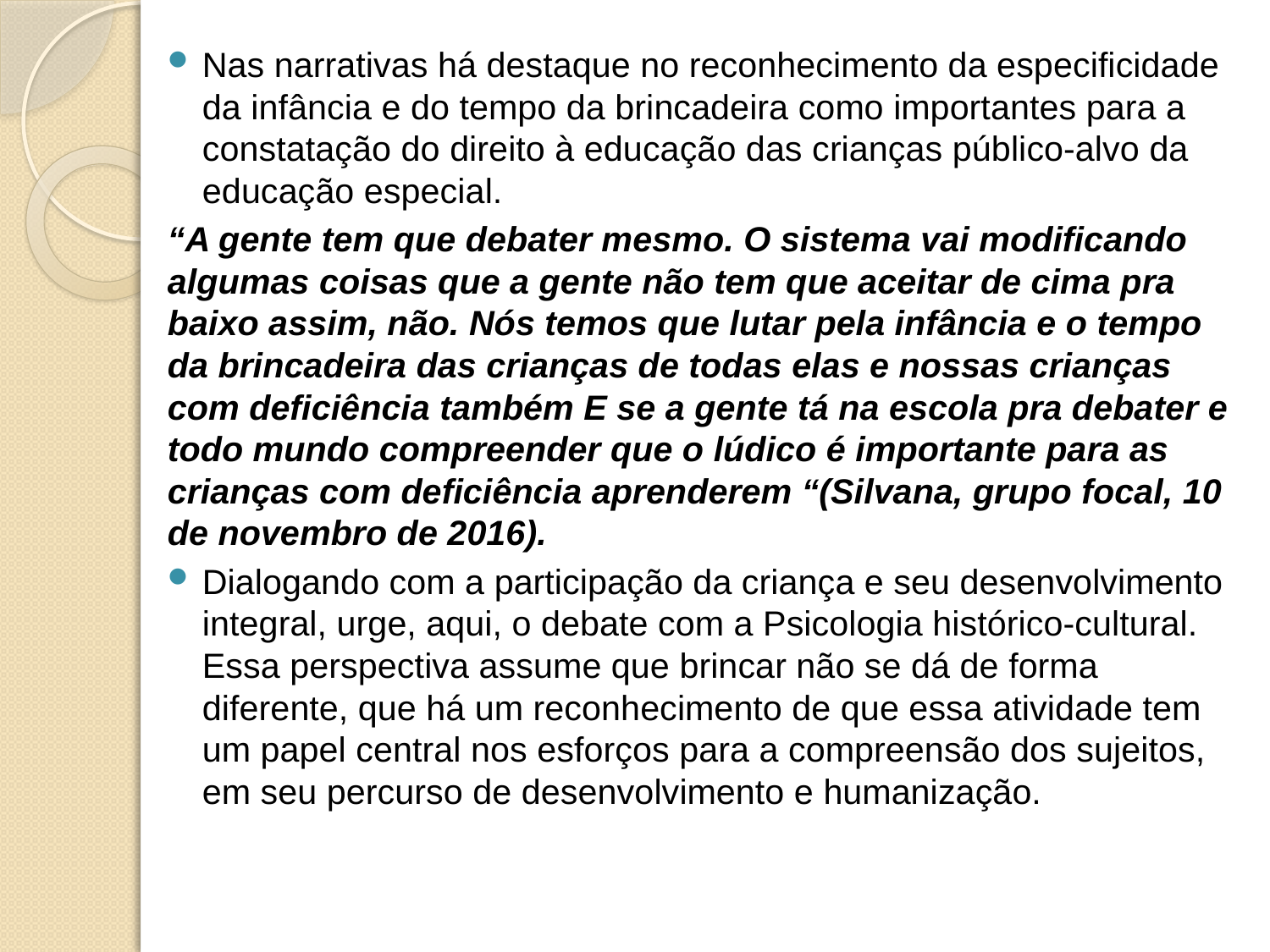

Nas narrativas há destaque no reconhecimento da especificidade da infância e do tempo da brincadeira como importantes para a constatação do direito à educação das crianças público-alvo da educação especial.
“A gente tem que debater mesmo. O sistema vai modificando algumas coisas que a gente não tem que aceitar de cima pra baixo assim, não. Nós temos que lutar pela infância e o tempo da brincadeira das crianças de todas elas e nossas crianças com deficiência também E se a gente tá na escola pra debater e todo mundo compreender que o lúdico é importante para as crianças com deficiência aprenderem “(Silvana, grupo focal, 10 de novembro de 2016).
Dialogando com a participação da criança e seu desenvolvimento integral, urge, aqui, o debate com a Psicologia histórico-cultural. Essa perspectiva assume que brincar não se dá de forma diferente, que há um reconhecimento de que essa atividade tem um papel central nos esforços para a compreensão dos sujeitos, em seu percurso de desenvolvimento e humanização.